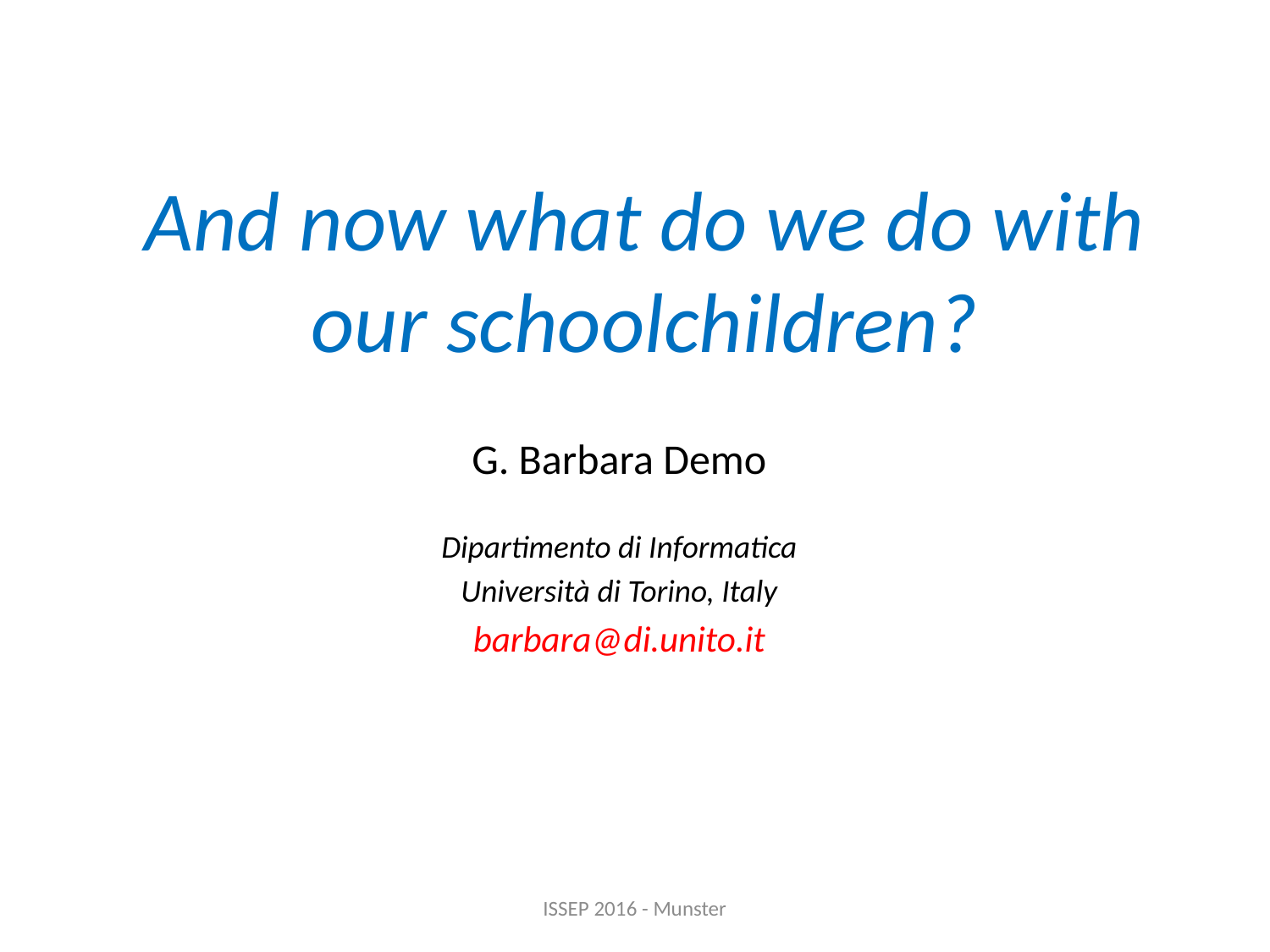

# And now what do we do with our schoolchildren?
G. Barbara Demo

Dipartimento di Informatica
Università di Torino, Italy
barbara@di.unito.it
ISSEP 2016 - Munster